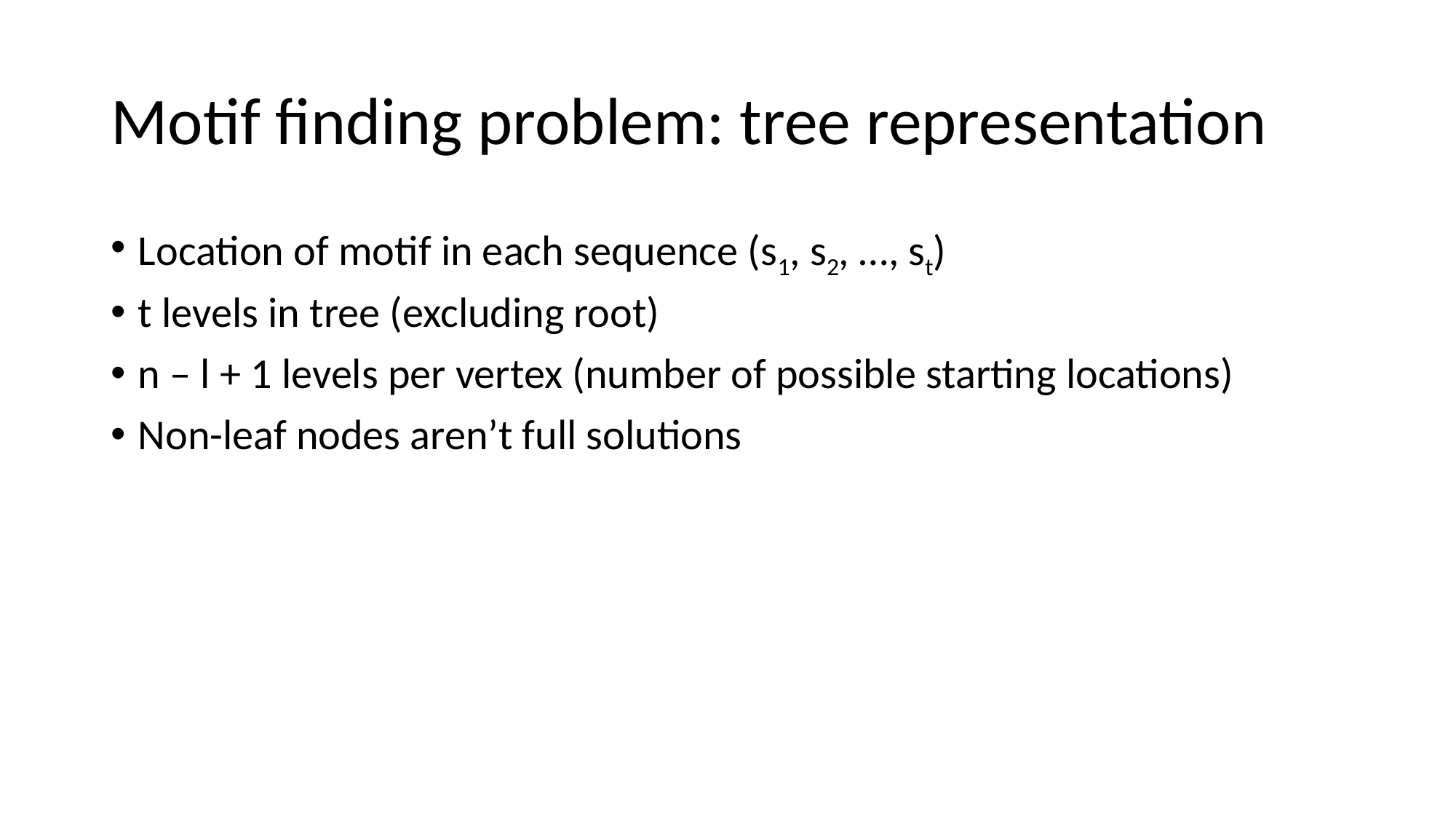

# Motif finding problem: tree representation
Location of motif in each sequence (s1, s2, …, st)
t levels in tree (excluding root)
n – l + 1 levels per vertex (number of possible starting locations)
Non-leaf nodes aren’t full solutions